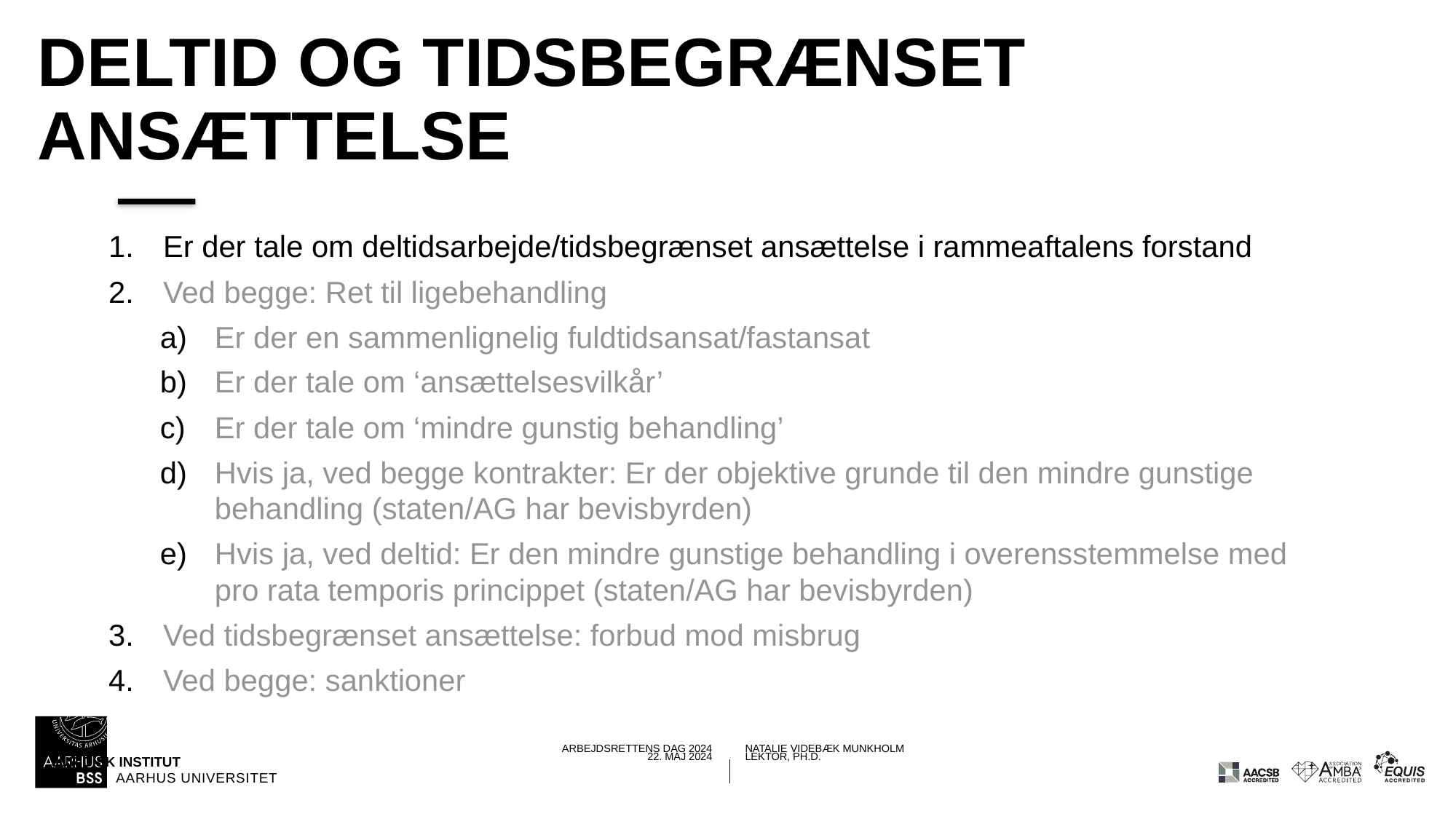

# Deltid og tidsbegrænset ansættelse
Er der tale om deltidsarbejde/tidsbegrænset ansættelse i rammeaftalens forstand
Ved begge: Ret til ligebehandling
Er der en sammenlignelig fuldtidsansat/fastansat
Er der tale om ‘ansættelsesvilkår’
Er der tale om ‘mindre gunstig behandling’
Hvis ja, ved begge kontrakter: Er der objektive grunde til den mindre gunstige behandling (staten/AG har bevisbyrden)
Hvis ja, ved deltid: Er den mindre gunstige behandling i overensstemmelse med pro rata temporis princippet (staten/AG har bevisbyrden)
Ved tidsbegrænset ansættelse: forbud mod misbrug
Ved begge: sanktioner